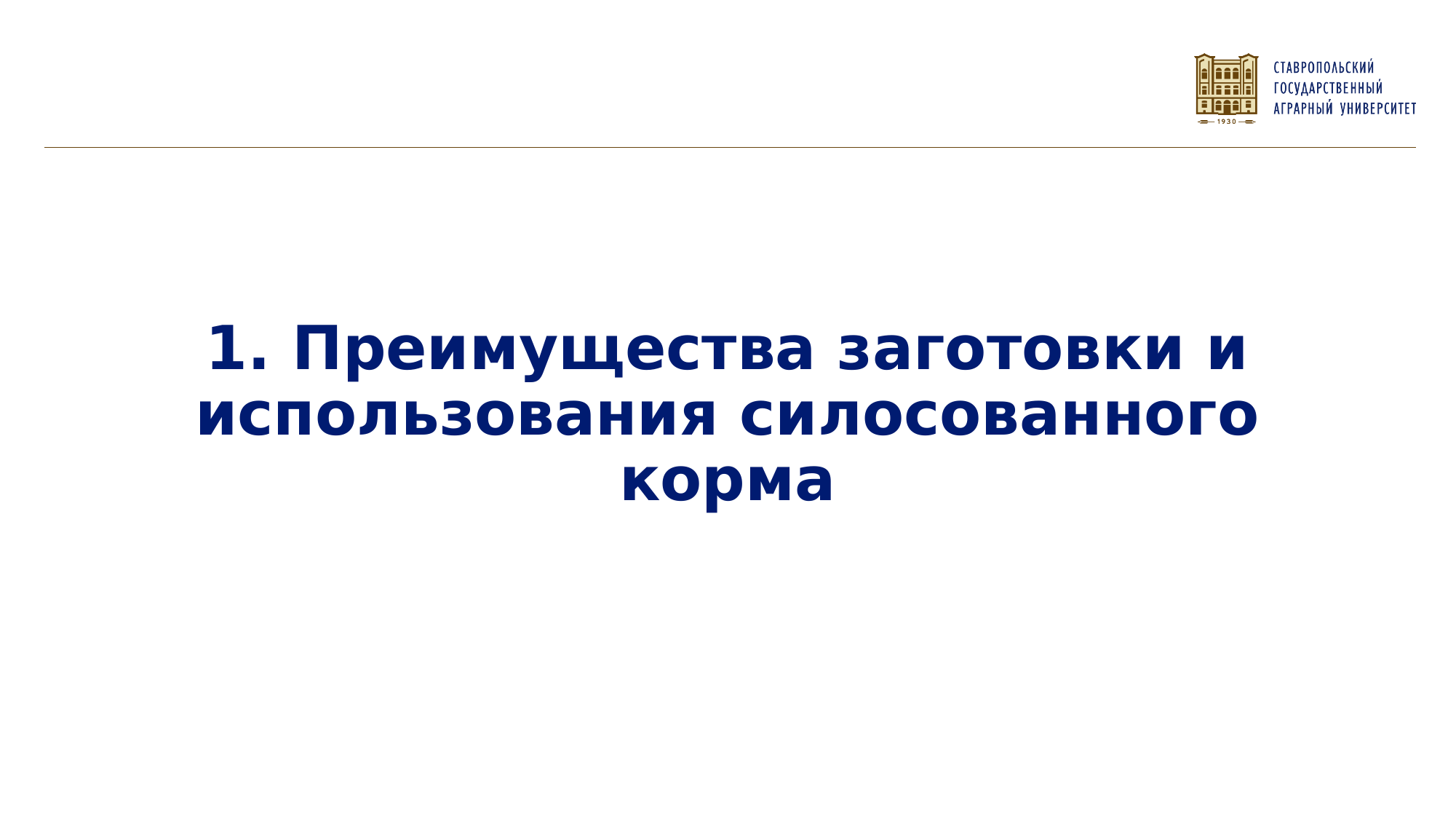

1. Преимущества заготовки и использования силосованного корма